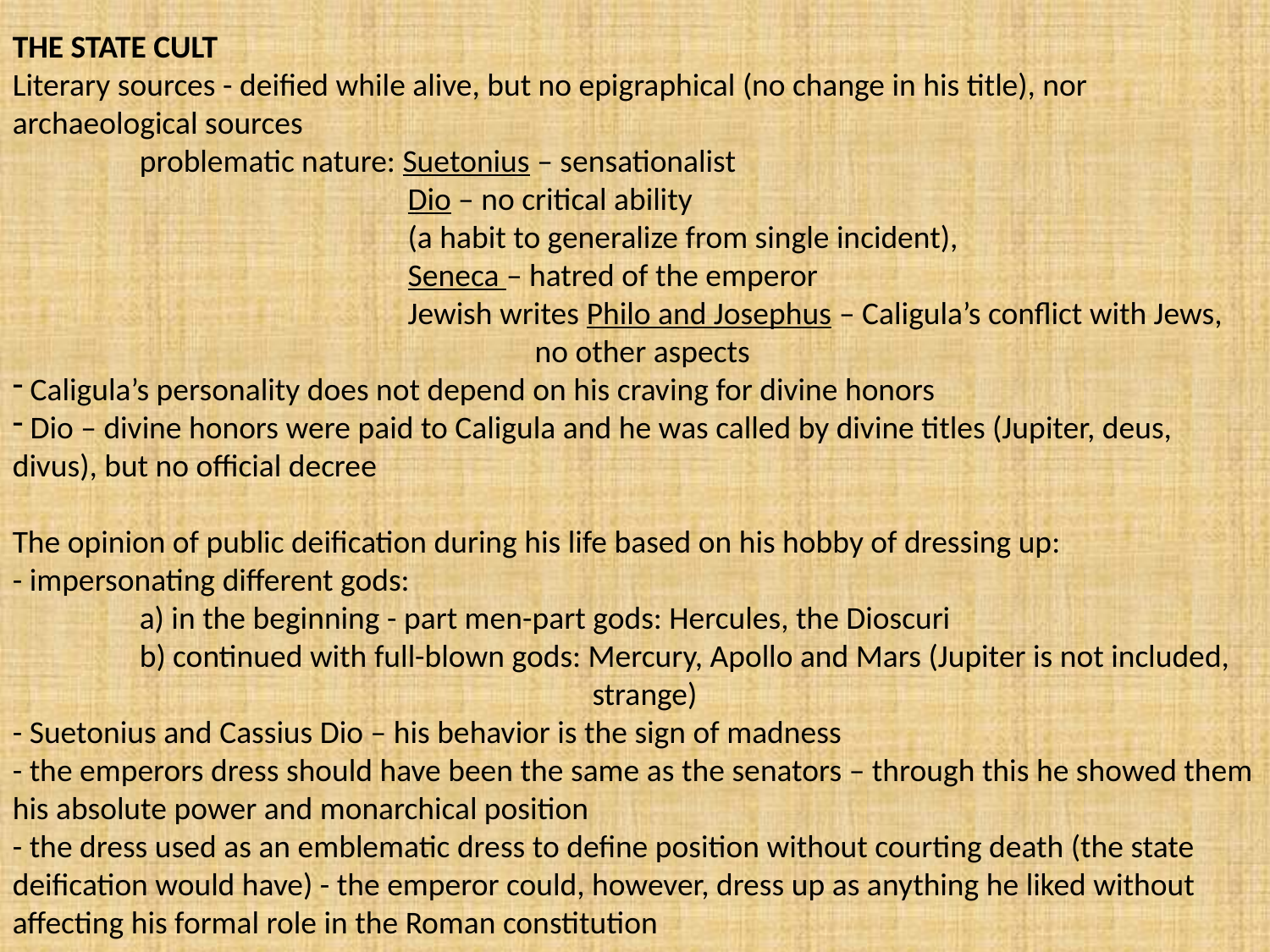

THE STATE CULT
Literary sources - deified while alive, but no epigraphical (no change in his title), nor archaeological sources
	problematic nature: Suetonius – sensationalist
			  Dio – no critical ability
			  (a habit to generalize from single incident),
			  Seneca – hatred of the emperor
			  Jewish writes Philo and Josephus – Caligula’s conflict with Jews, 				  no other aspects
 Caligula’s personality does not depend on his craving for divine honors
 Dio – divine honors were paid to Caligula and he was called by divine titles (Jupiter, deus, divus), but no official decree

The opinion of public deification during his life based on his hobby of dressing up:
- impersonating different gods:
	a) in the beginning - part men-part gods: Hercules, the Dioscuri
	b) continued with full-blown gods: Mercury, Apollo and Mars (Jupiter is not included, 				          strange)
- Suetonius and Cassius Dio – his behavior is the sign of madness
- the emperors dress should have been the same as the senators – through this he showed them his absolute power and monarchical position
- the dress used as an emblematic dress to define position without courting death (the state deification would have) - the emperor could, however, dress up as anything he liked without affecting his formal role in the Roman constitution